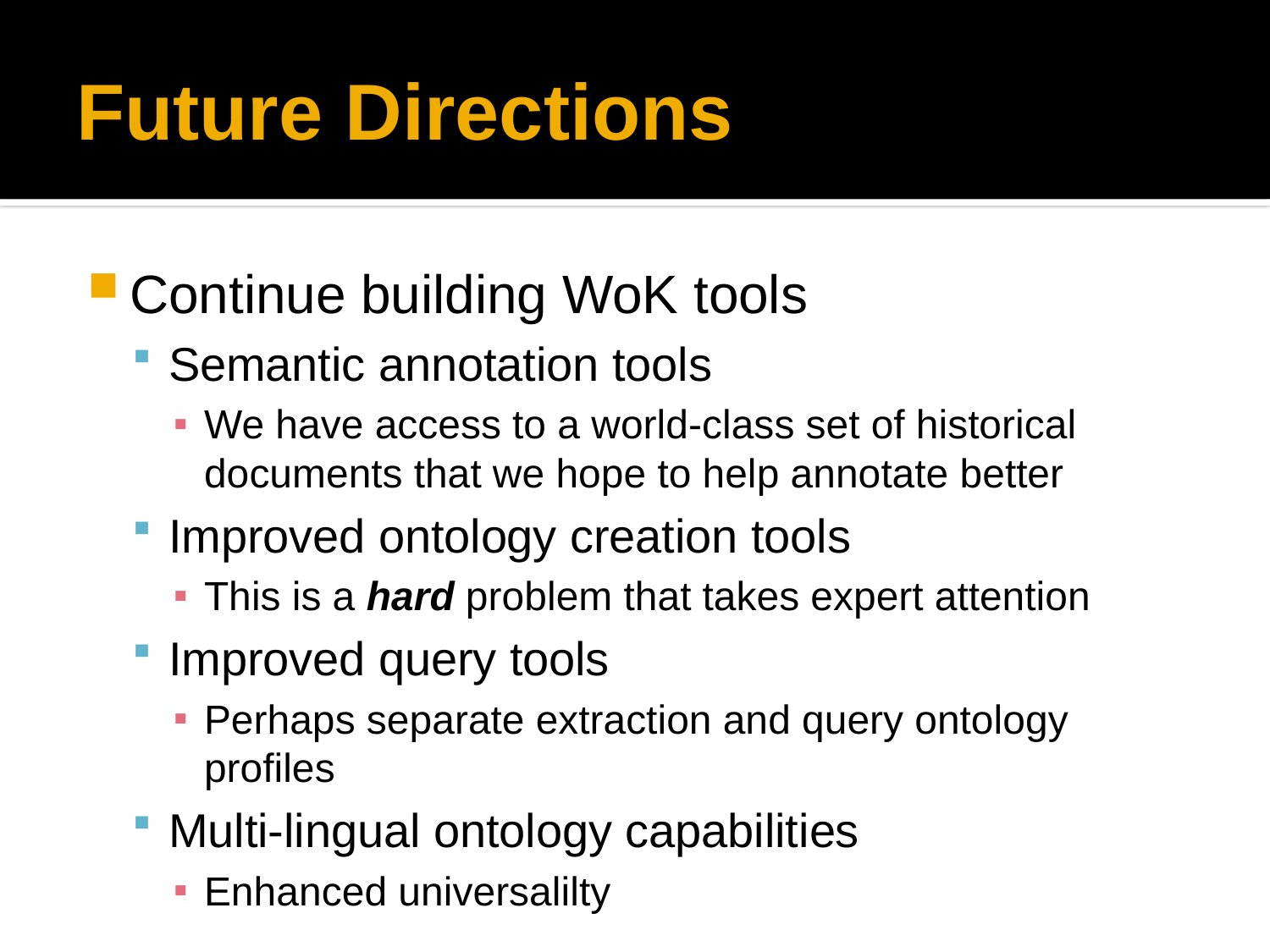

# Future Directions
Continue building WoK tools
Semantic annotation tools
We have access to a world-class set of historical documents that we hope to help annotate better
Improved ontology creation tools
This is a hard problem that takes expert attention
Improved query tools
Perhaps separate extraction and query ontology profiles
Multi-lingual ontology capabilities
Enhanced universalilty